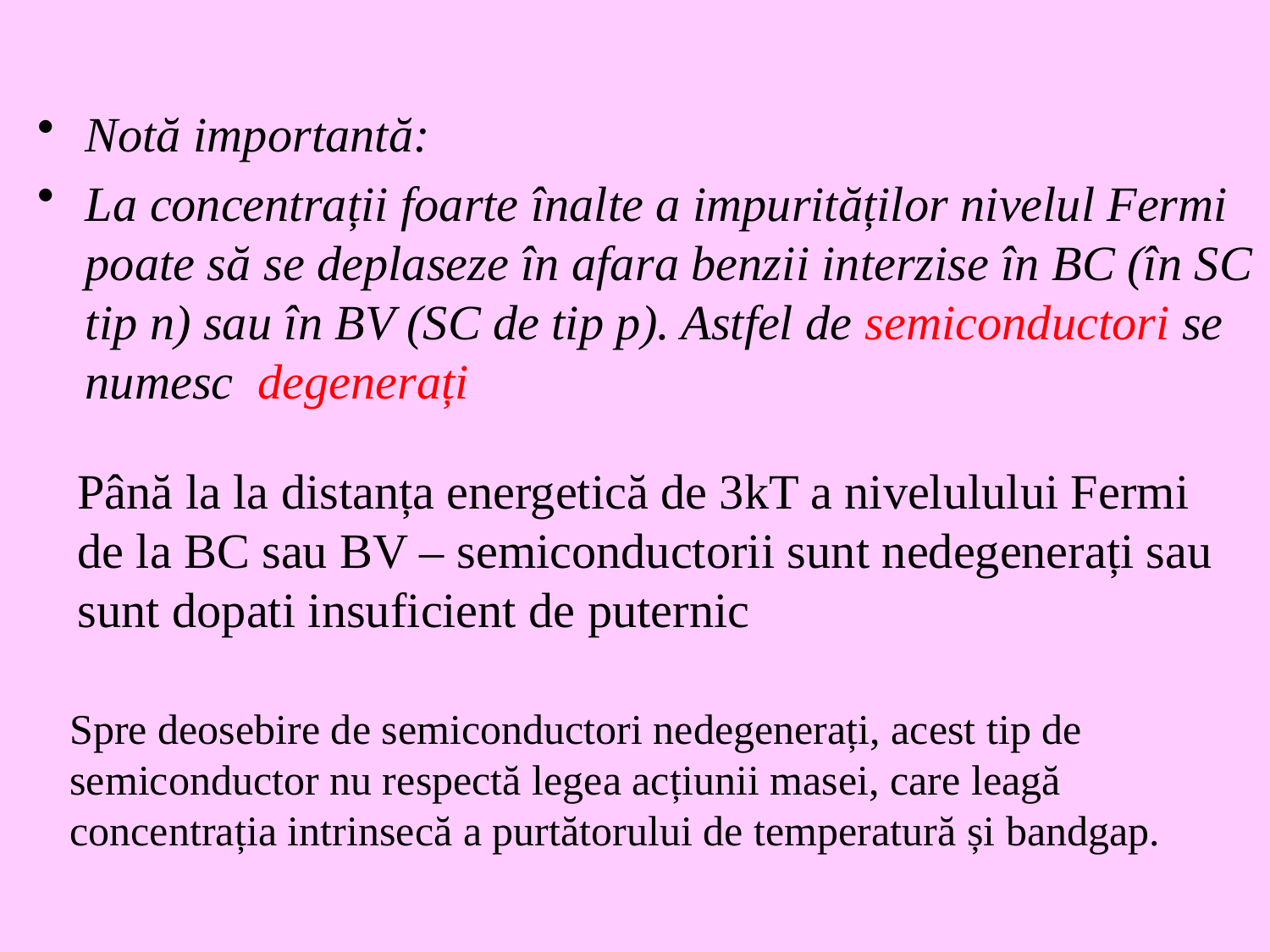

Notă importantă:
La concentrații foarte înalte a impurităților nivelul Fermi poate să se deplaseze în afara benzii interzise în BC (în SC tip n) sau în BV (SC de tip p). Astfel de semiconductori se numesc  degenerați

Până la la distanța energetică de 3kT a nivelulului Fermi de la BC sau BV – semiconductorii sunt nedegenerați sau sunt dopati insuficient de puternic
Spre deosebire de semiconductori nedegenerați, acest tip de semiconductor nu respectă legea acțiunii masei, care leagă concentrația intrinsecă a purtătorului de temperatură și bandgap.